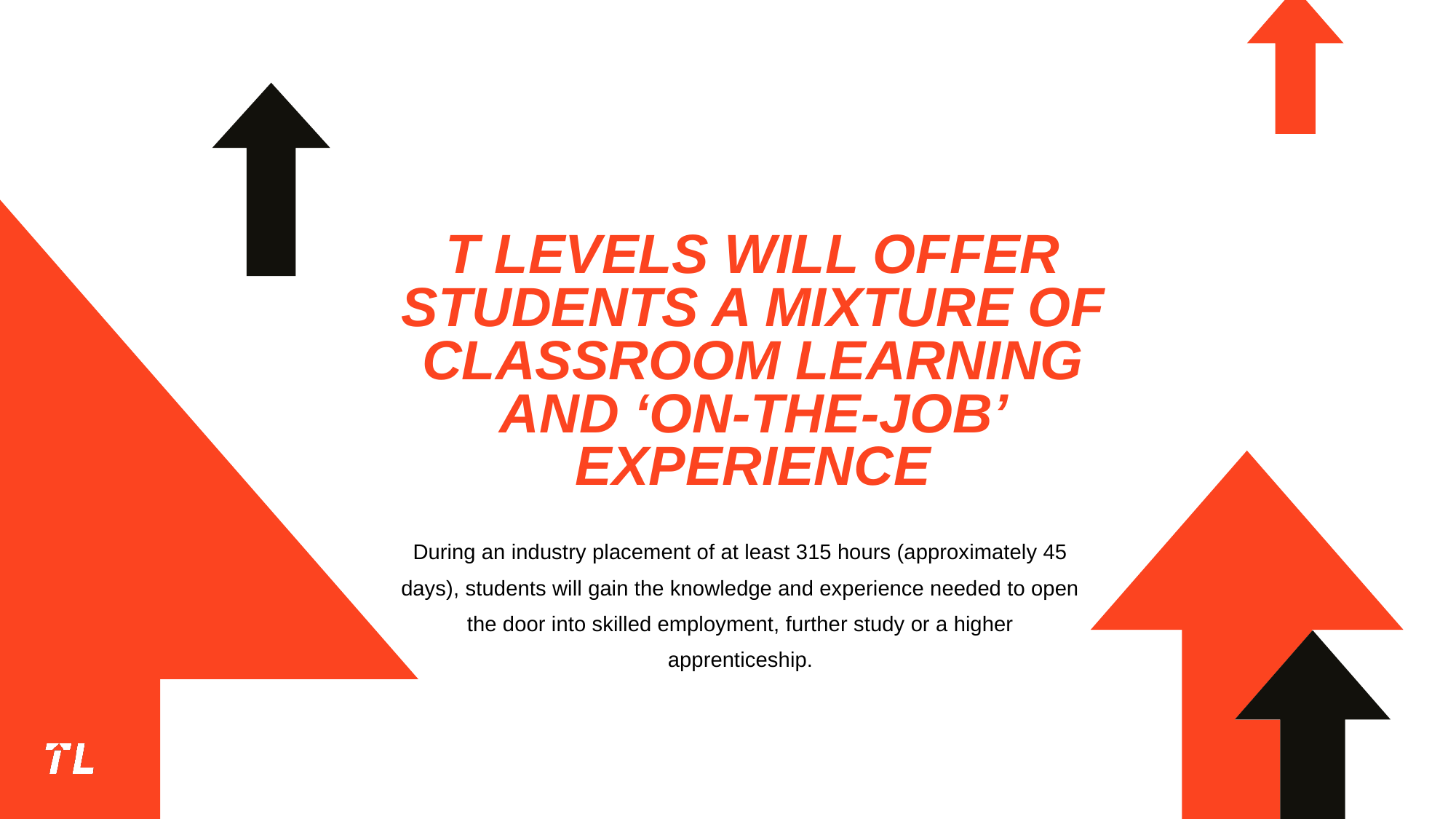

# T Levels will offer students a mixture of classroom learning and ‘on-the-job’ experience
During an industry placement of at least 315 hours (approximately 45 days), students will gain the knowledge and experience needed to open the door into skilled employment, further study or a higher apprenticeship.